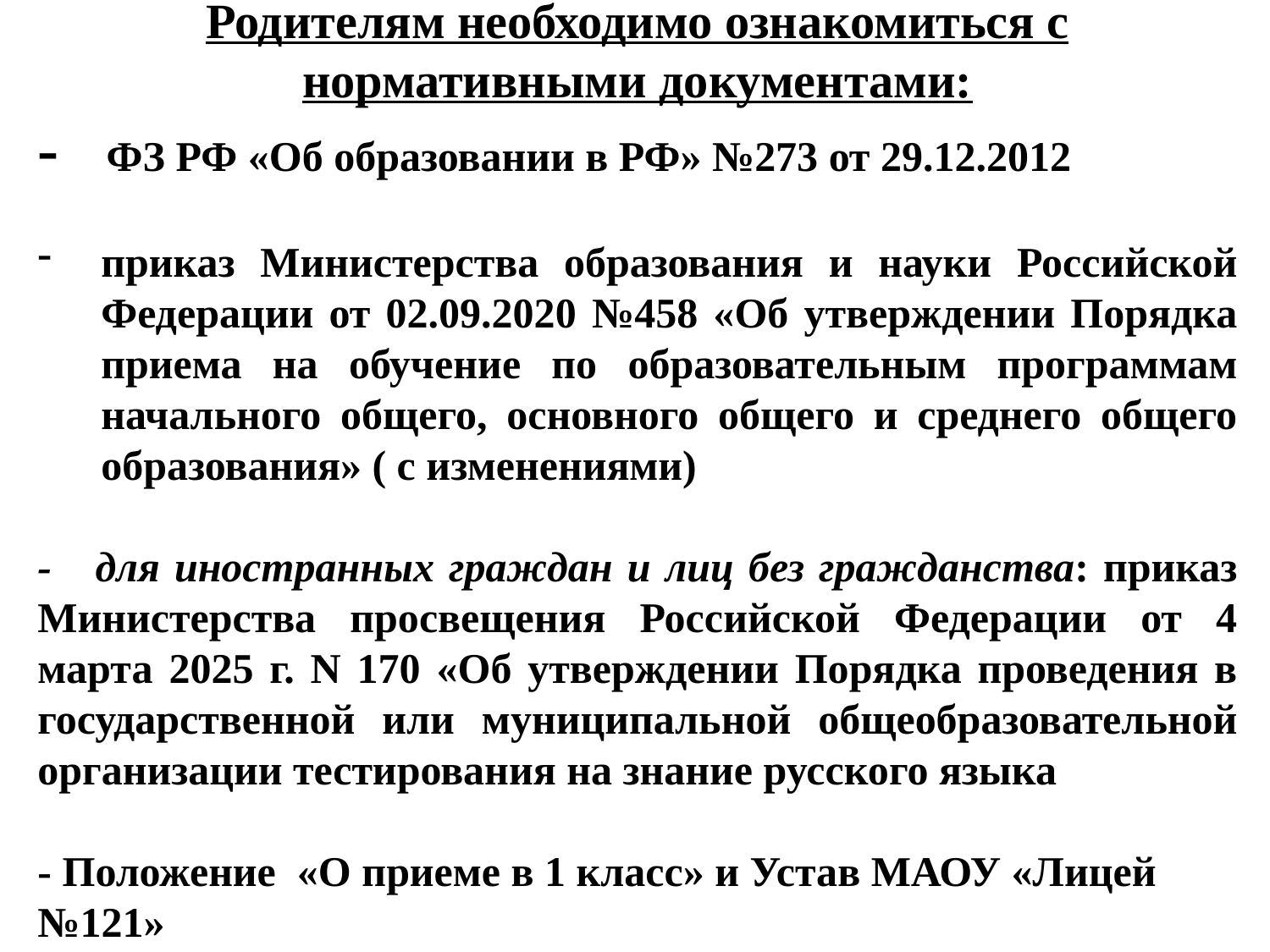

Родителям необходимо ознакомиться с нормативными документами:
-   ФЗ РФ «Об образовании в РФ» №273 от 29.12.2012

приказ Министерства образования и науки Российской Федерации от 02.09.2020 №458 «Об утверждении Порядка приема на обучение по образовательным программам начального общего, основного общего и среднего общего образования» ( с изменениями)

-   для иностранных граждан и лиц без гражданства: приказ Министерства просвещения Российской Федерации от 4 марта 2025 г. N 170 «Об утверждении Порядка проведения в государственной или муниципальной общеобразовательной организации тестирования на знание русского языка

- Положение  «О приеме в 1 класс» и Устав МАОУ «Лицей №121»